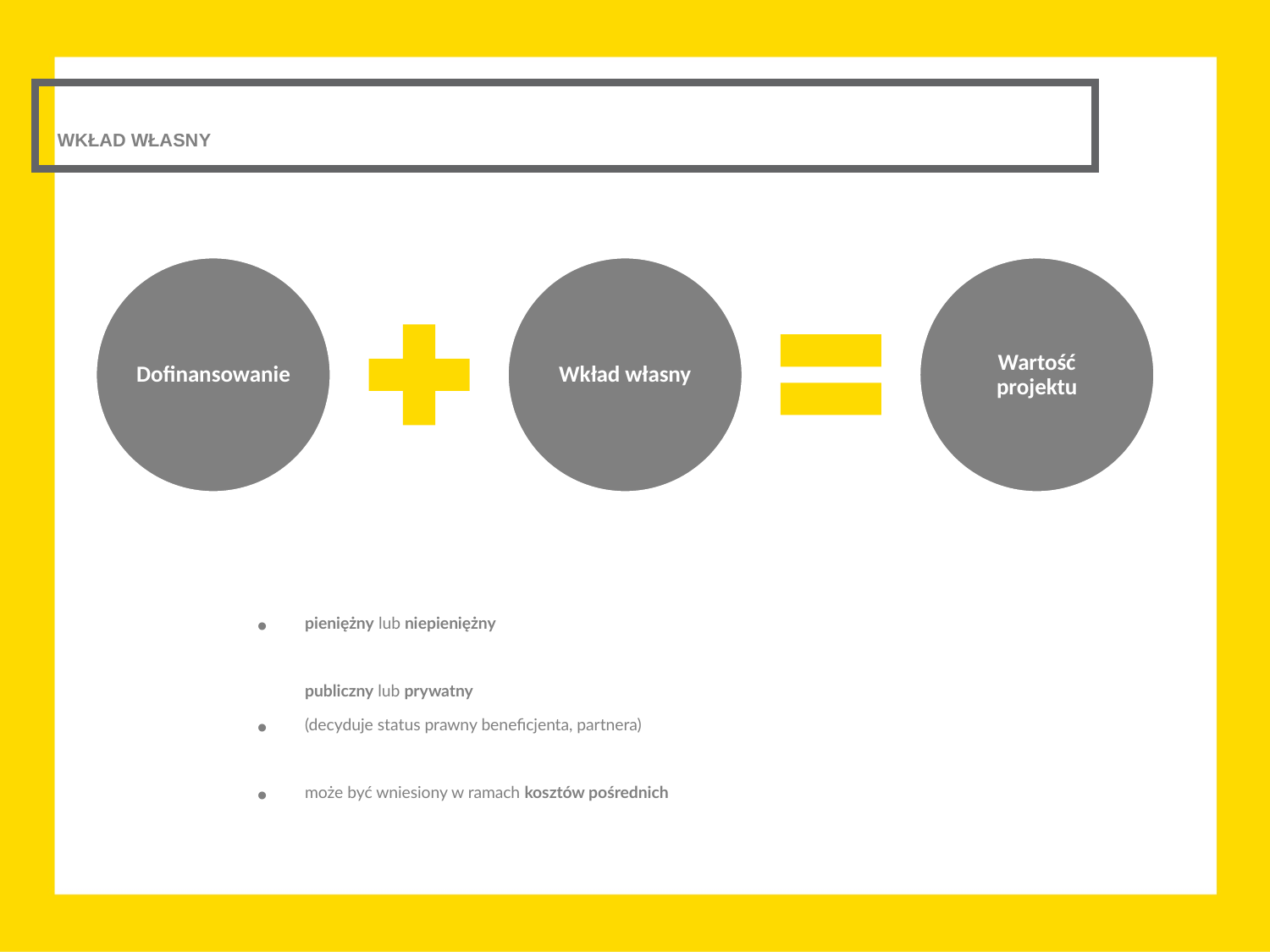

WKŁAD WŁASNY
Dofinansowanie

Wkład własny

Wartość projektu
pieniężny lub niepieniężny
publiczny lub prywatny
(decyduje status prawny beneficjenta, partnera)
może być wniesiony w ramach kosztów pośrednich